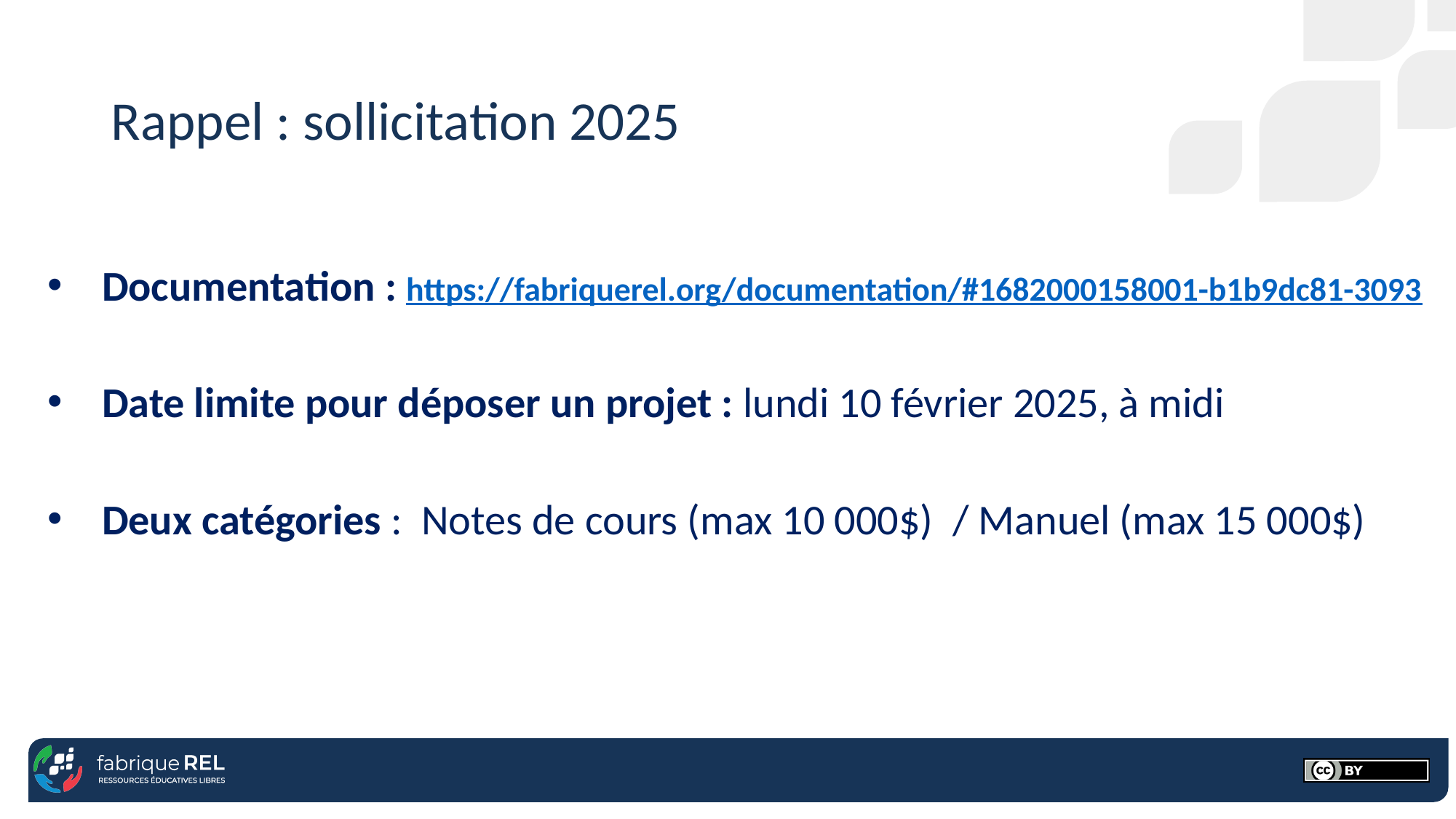

# Rappel : sollicitation 2025
Documentation : https://fabriquerel.org/documentation/#1682000158001-b1b9dc81-3093
Date limite pour déposer un projet : lundi 10 février 2025, à midi
Deux catégories :  Notes de cours (max 10 000$)  / Manuel (max 15 000$)